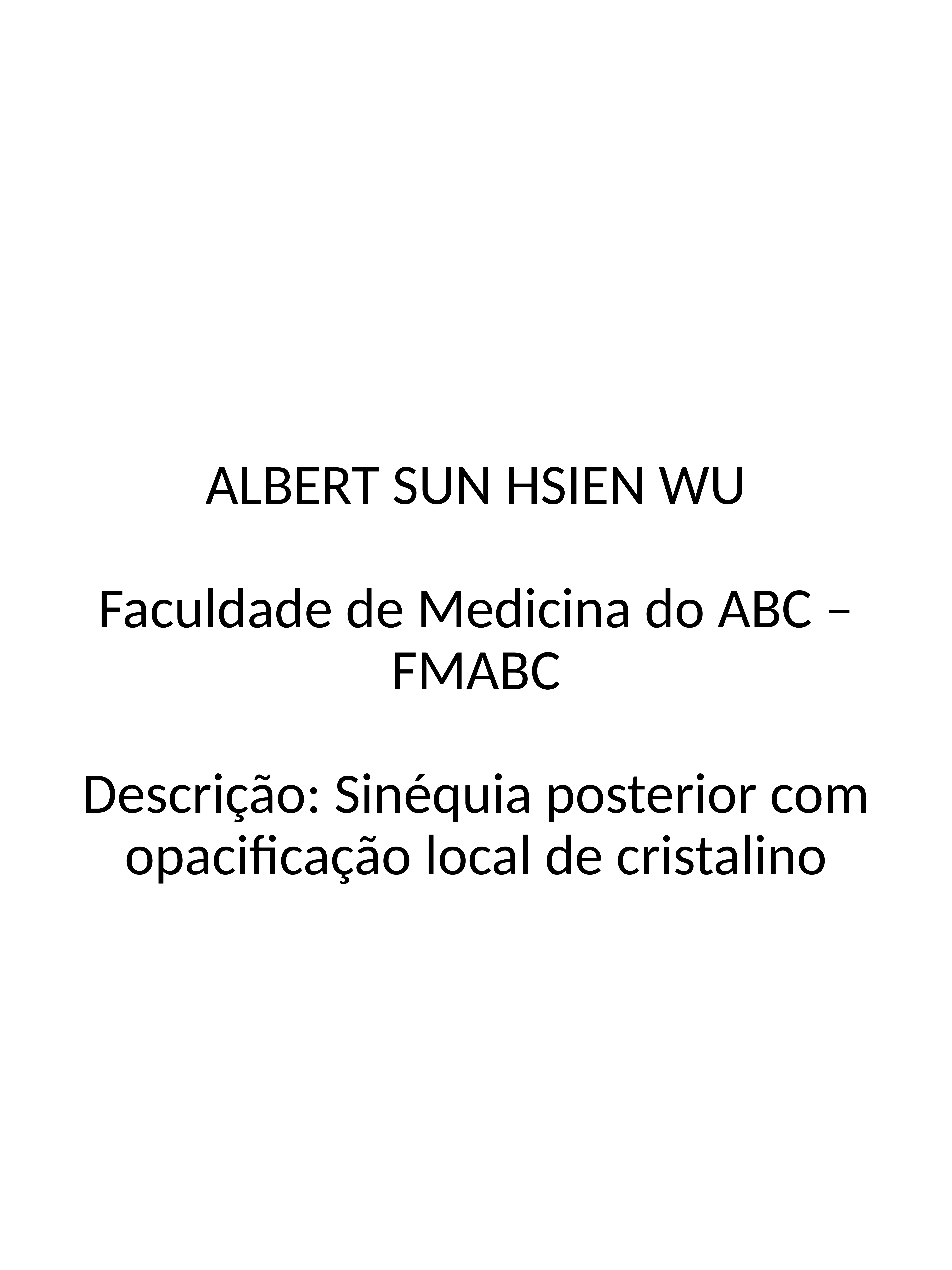

# ALBERT SUN HSIEN WU Faculdade de Medicina do ABC – FMABC Descrição: Sinéquia posterior com opacificação local de cristalino